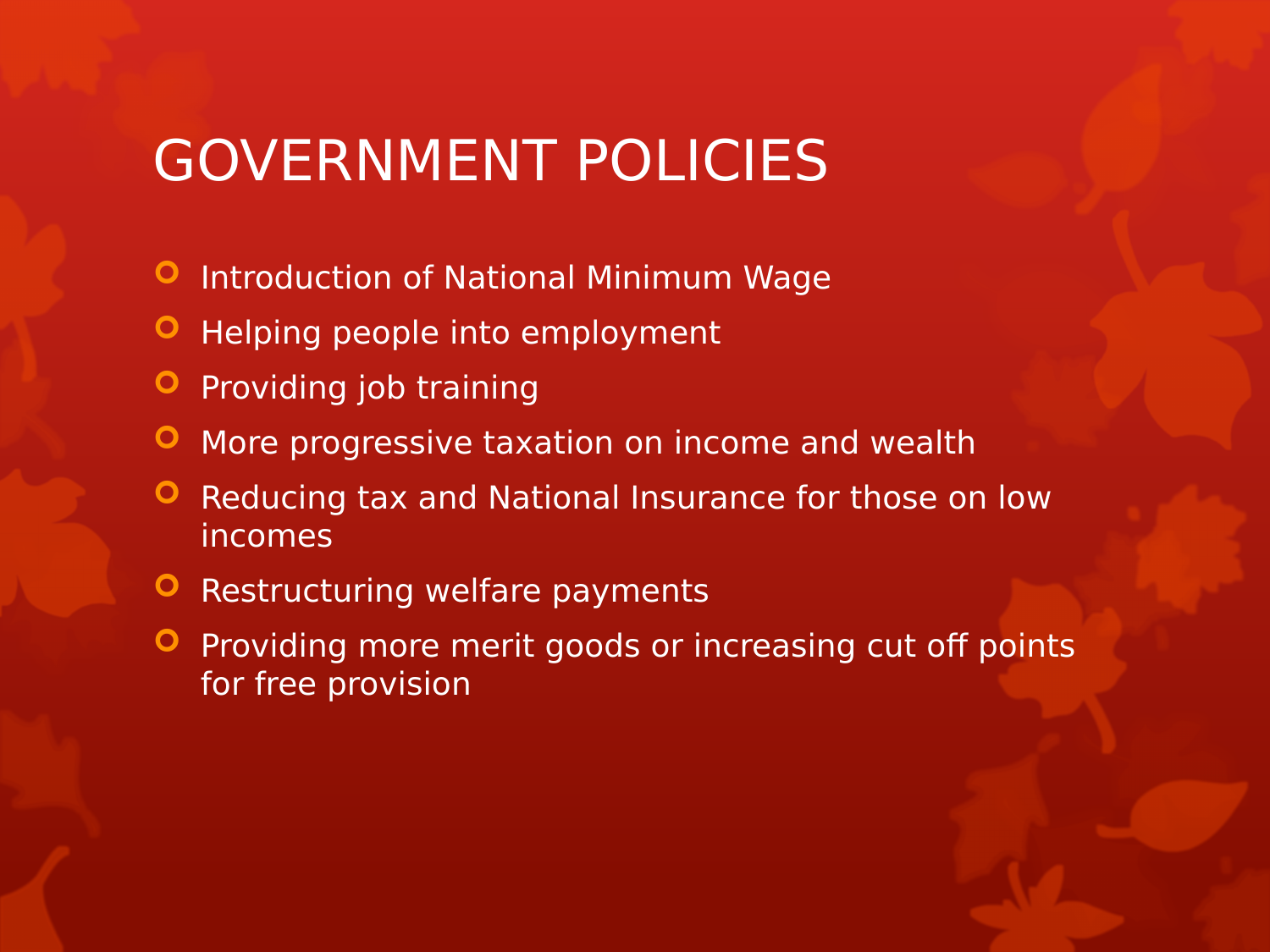

# GOVERNMENT POLICIES
Introduction of National Minimum Wage
Helping people into employment
Providing job training
More progressive taxation on income and wealth
Reducing tax and National Insurance for those on low incomes
Restructuring welfare payments
Providing more merit goods or increasing cut off points for free provision